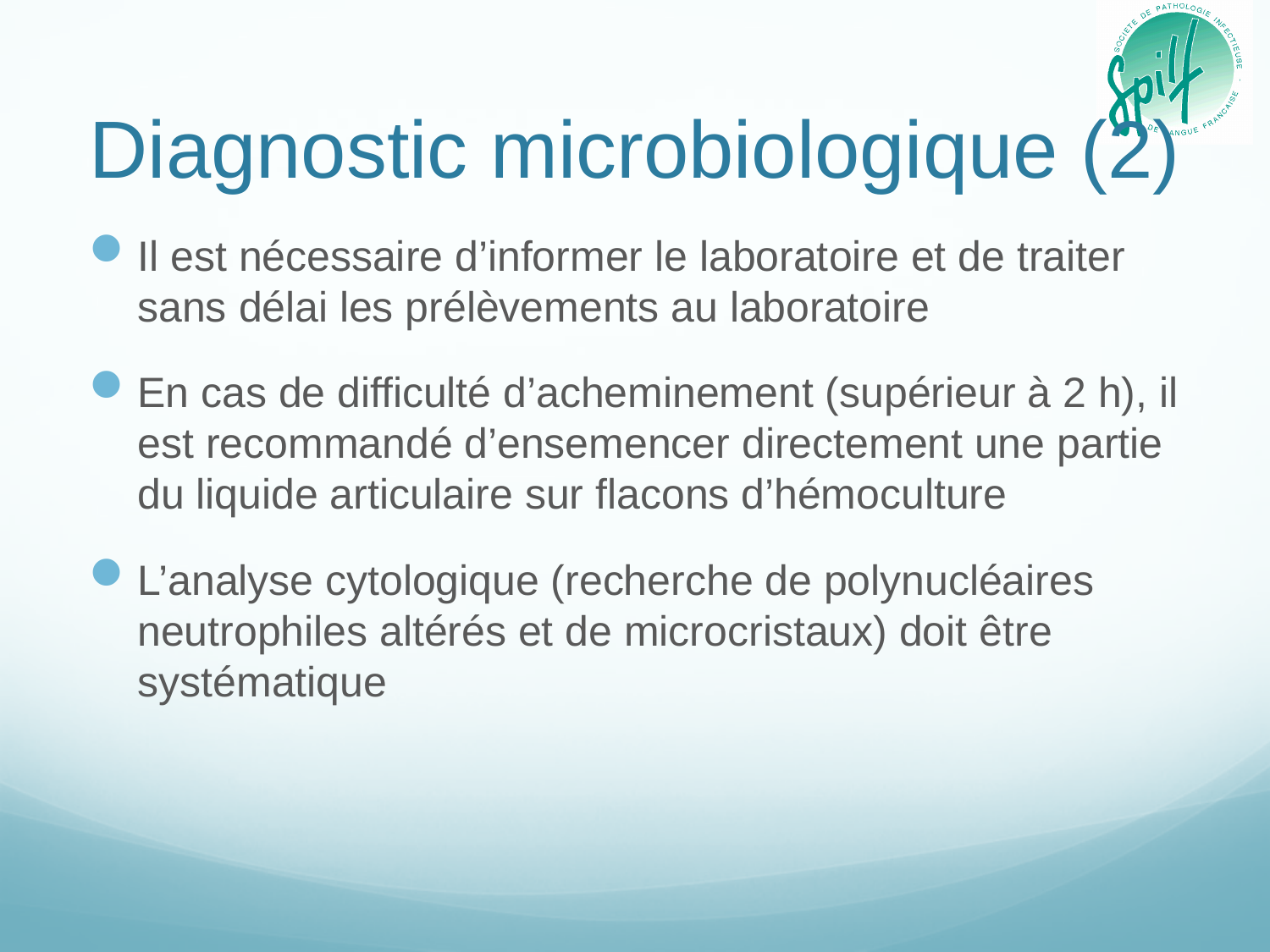

# Diagnostic microbiologique (2)
Il est nécessaire d’informer le laboratoire et de traiter sans délai les prélèvements au laboratoire
En cas de difficulté d’acheminement (supérieur à 2 h), il est recommandé d’ensemencer directement une partie du liquide articulaire sur flacons d’hémoculture
L’analyse cytologique (recherche de polynucléaires neutrophiles altérés et de microcristaux) doit être systématique